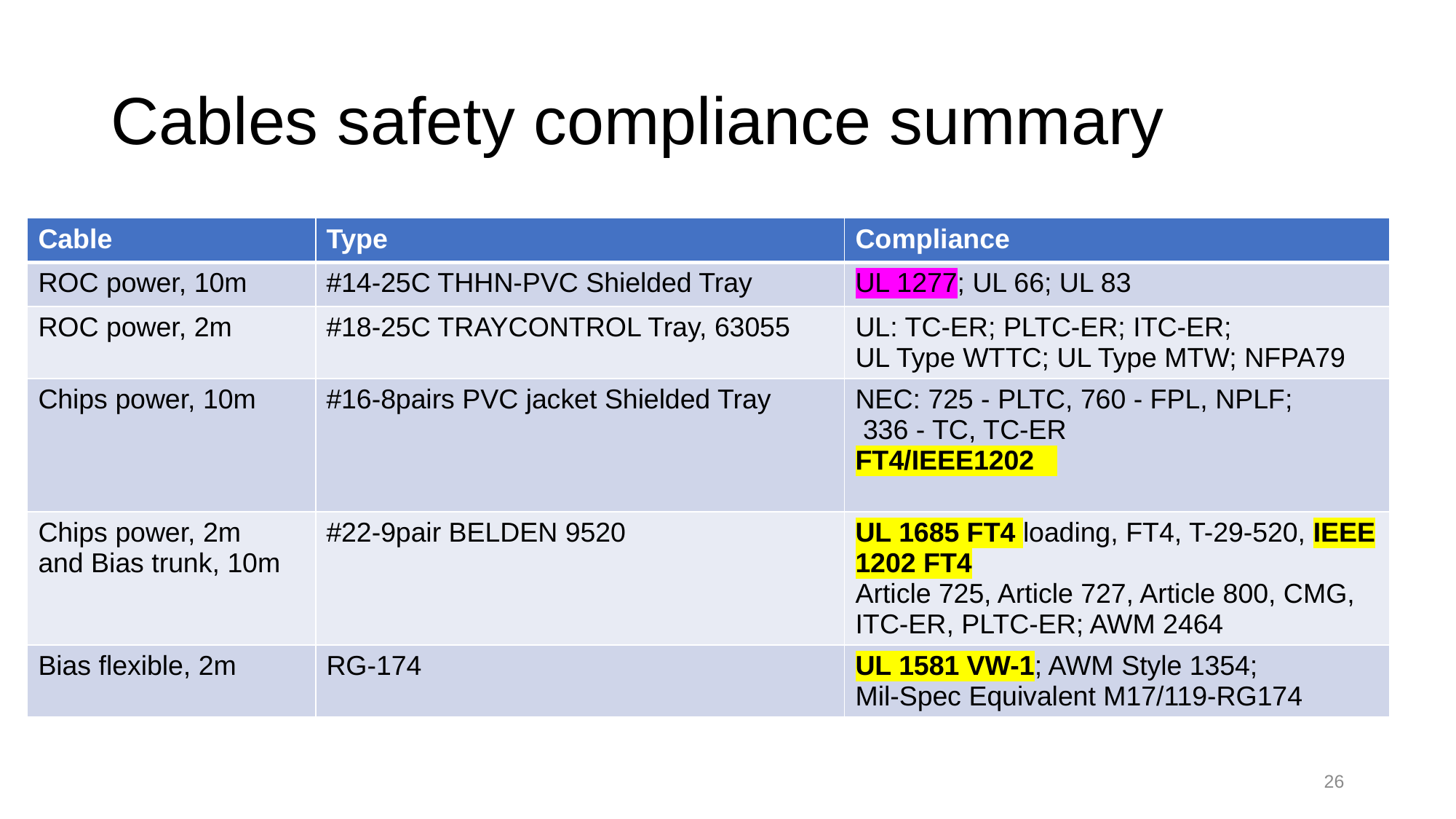

# Cables safety compliance summary
| Cable | Type | Compliance |
| --- | --- | --- |
| ROC power, 10m | #14-25C THHN-PVC Shielded Tray | UL 1277; UL 66; UL 83 |
| ROC power, 2m | #18-25C TRAYCONTROL Tray, 63055 | UL: TC-ER; PLTC-ER; ITC-ER; UL Type WTTC; UL Type MTW; NFPA79 |
| Chips power, 10m | #16-8pairs PVC jacket Shielded Tray | NEC: 725 - PLTC, 760 - FPL, NPLF; 336 - TC, TC-ER FT4/IEEE1202 |
| Chips power, 2m and Bias trunk, 10m | #22-9pair BELDEN 9520 | UL 1685 FT4 loading, FT4, T-29-520, IEEE 1202 FT4 Article 725, Article 727, Article 800, CMG, ITC-ER, PLTC-ER; AWM 2464 |
| Bias flexible, 2m | RG-174 | UL 1581 VW-1; AWM Style 1354; Mil-Spec Equivalent M17/119-RG174 |
26